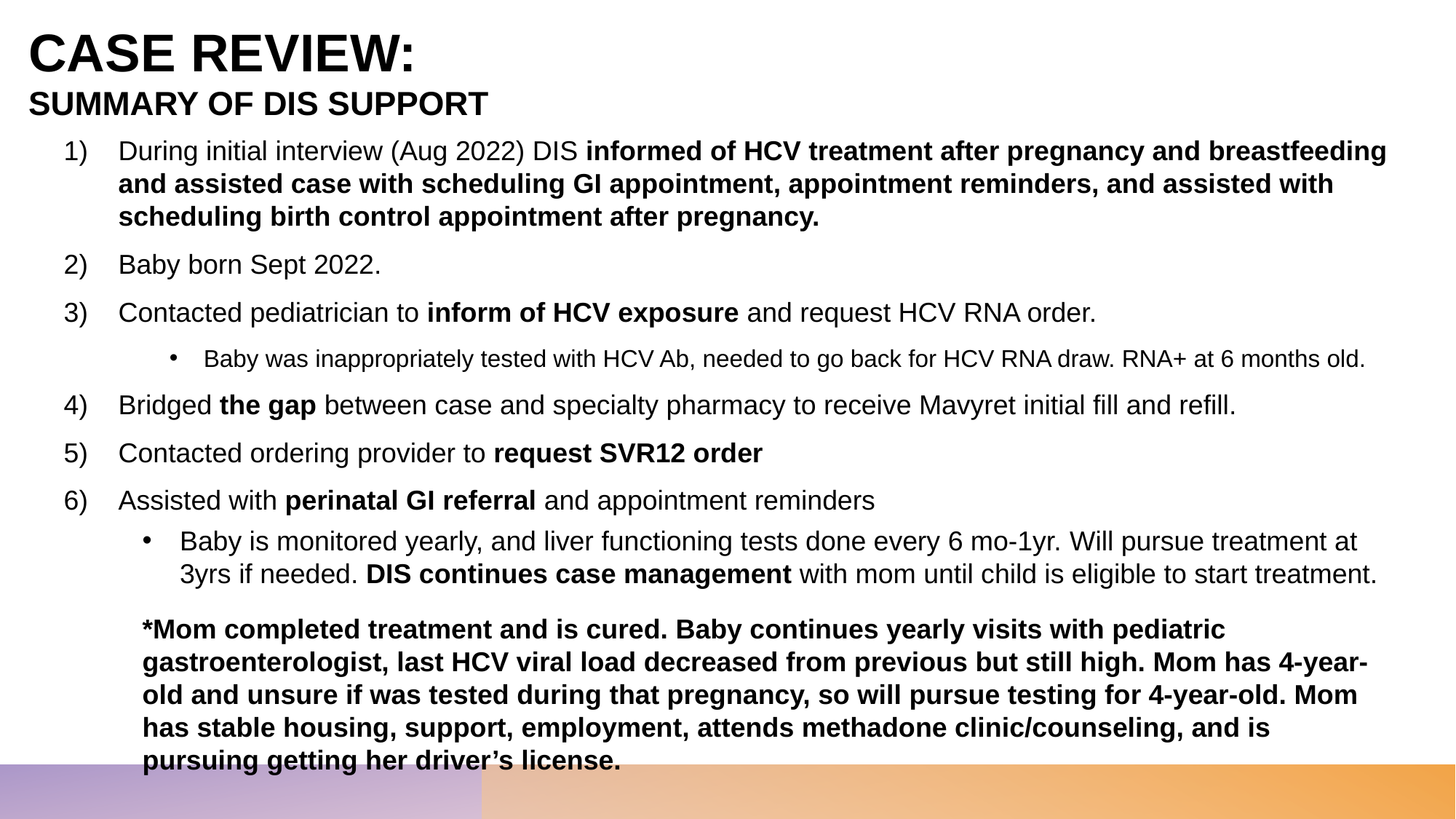

# CASE REVIEW: SUMMARY OF DIS SUPPORT
During initial interview (Aug 2022) DIS informed of HCV treatment after pregnancy and breastfeeding and assisted case with scheduling GI appointment, appointment reminders, and assisted with scheduling birth control appointment after pregnancy.
Baby born Sept 2022.
Contacted pediatrician to inform of HCV exposure and request HCV RNA order.
Baby was inappropriately tested with HCV Ab, needed to go back for HCV RNA draw. RNA+ at 6 months old.
Bridged the gap between case and specialty pharmacy to receive Mavyret initial fill and refill.
Contacted ordering provider to request SVR12 order
Assisted with perinatal GI referral and appointment reminders
Baby is monitored yearly, and liver functioning tests done every 6 mo-1yr. Will pursue treatment at 3yrs if needed. DIS continues case management with mom until child is eligible to start treatment.
*Mom completed treatment and is cured. Baby continues yearly visits with pediatric gastroenterologist, last HCV viral load decreased from previous but still high. Mom has 4-year-old and unsure if was tested during that pregnancy, so will pursue testing for 4-year-old. Mom has stable housing, support, employment, attends methadone clinic/counseling, and is pursuing getting her driver’s license.